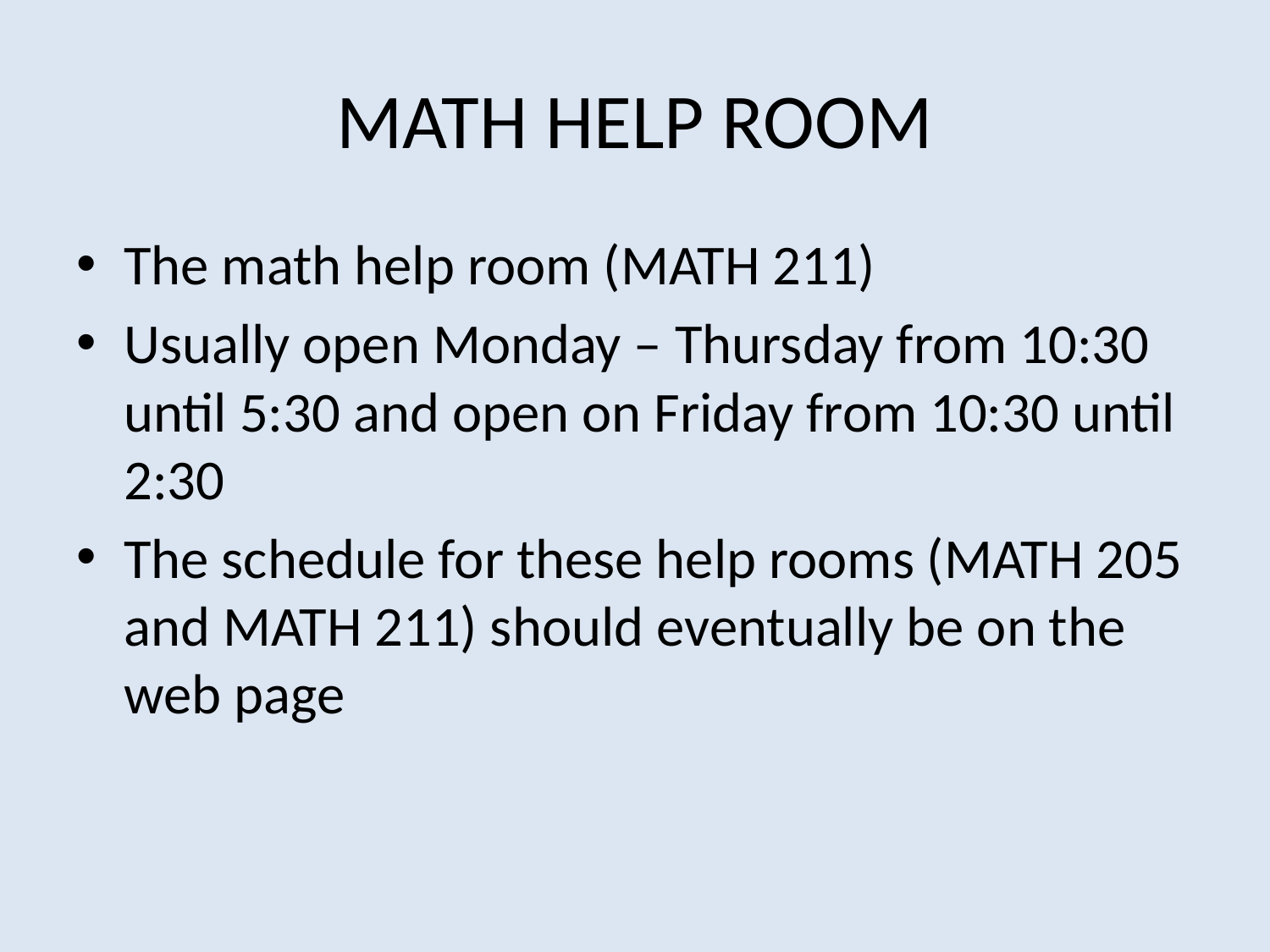

# MATH HELP ROOM
The math help room (MATH 211)
Usually open Monday – Thursday from 10:30 until 5:30 and open on Friday from 10:30 until 2:30
The schedule for these help rooms (MATH 205 and MATH 211) should eventually be on the web page